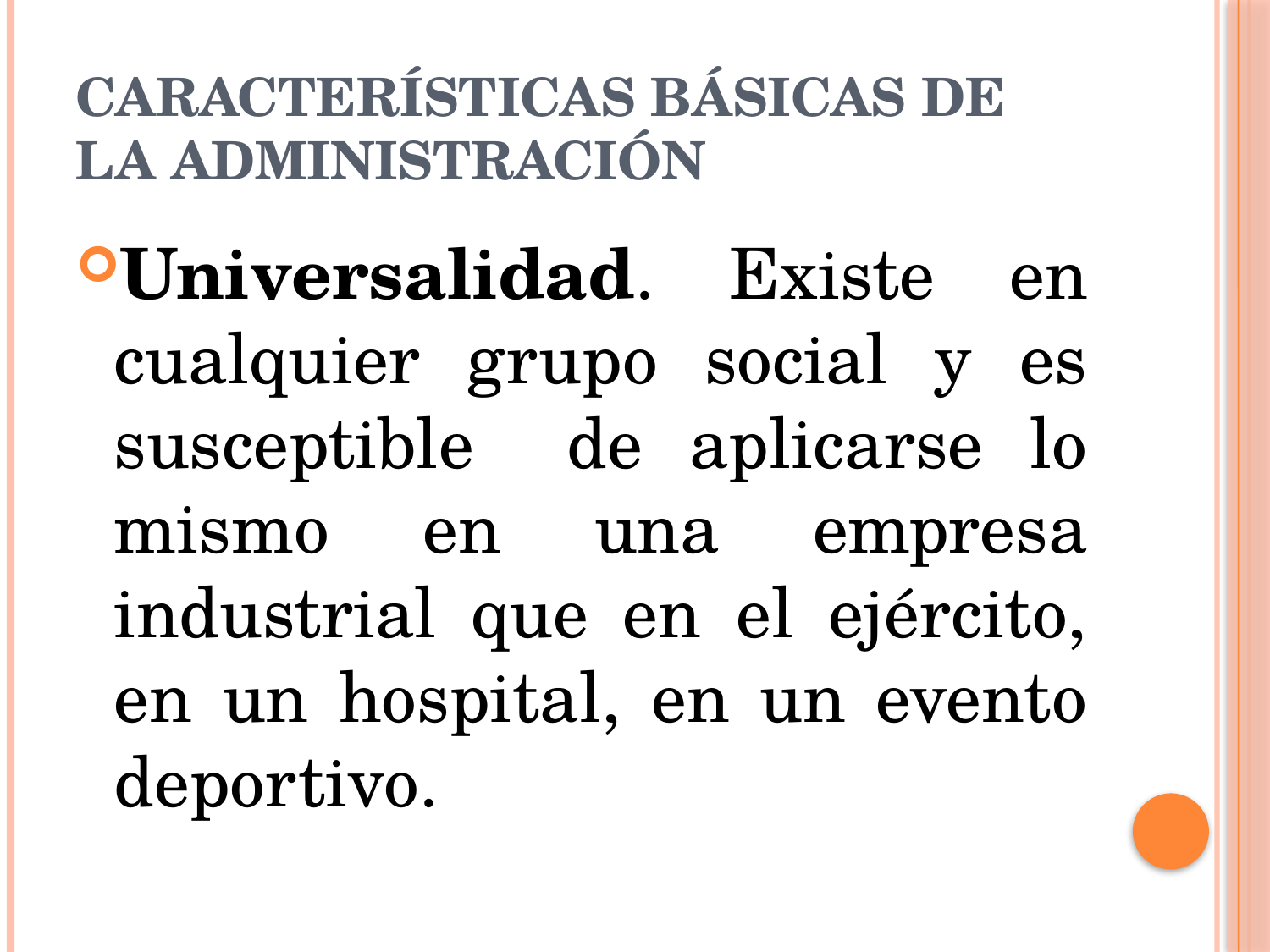

# Características Básicas de la administración
Universalidad. Existe en cualquier grupo social y es susceptible  de aplicarse lo mismo en una empresa industrial que en el ejército, en un hospital, en un evento deportivo.